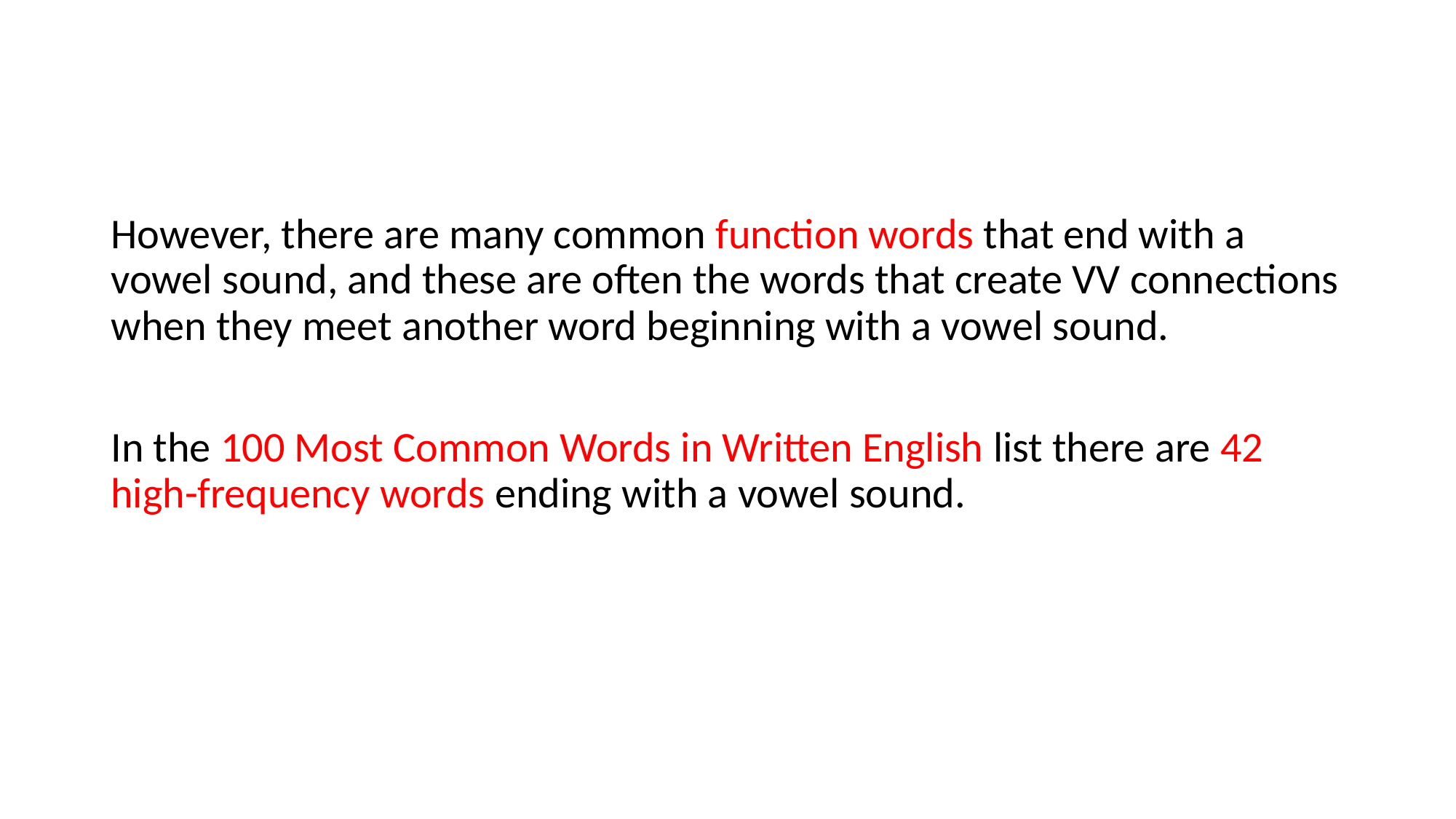

However, there are many common function words that end with a vowel sound, and these are often the words that create VV connections when they meet another word beginning with a vowel sound.

In the 100 Most Common Words in Written English list there are 42 high-frequency words ending with a vowel sound.